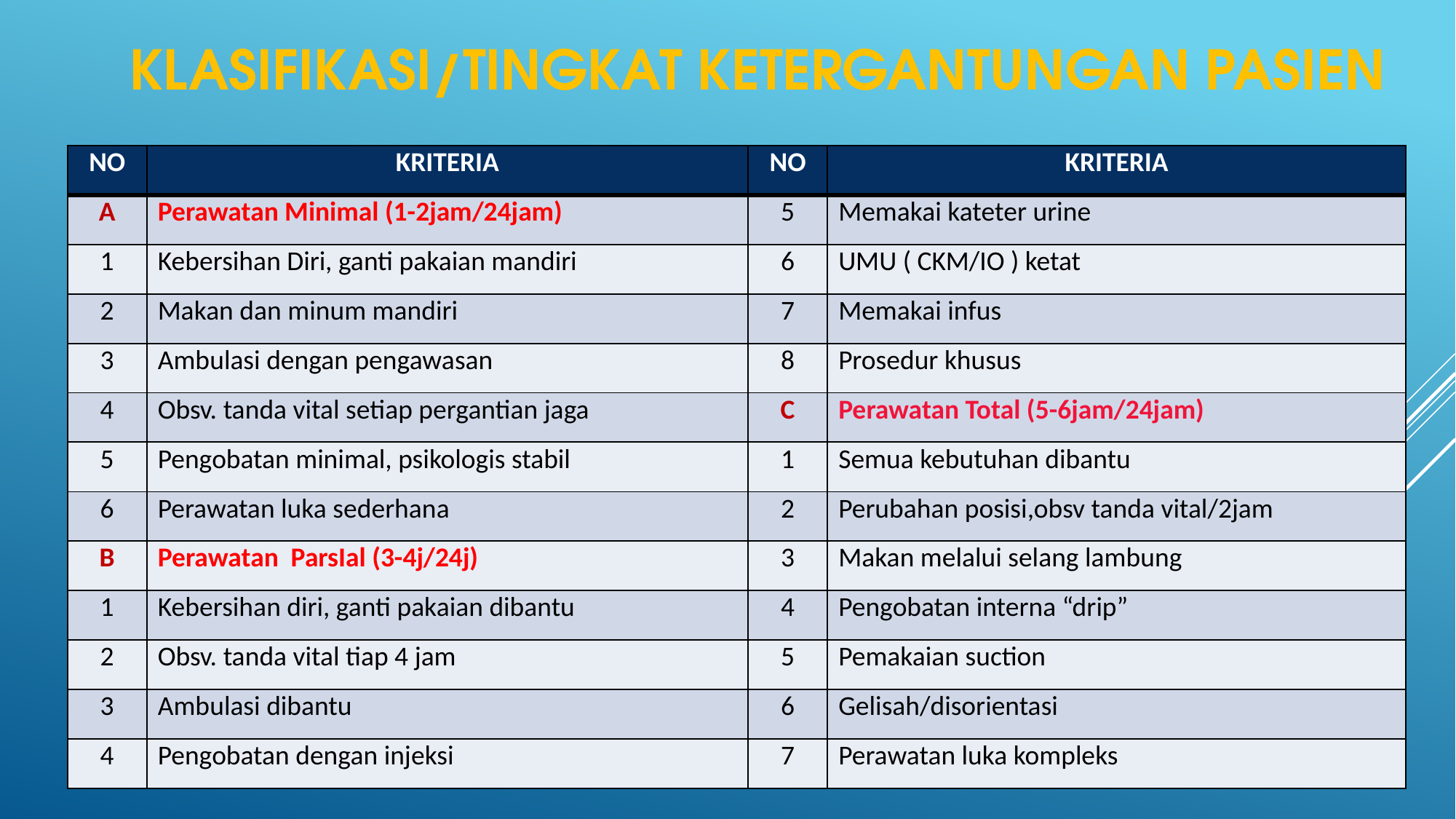

# Klasifikasi/Tingkat Ketergantungan Pasien
| NO | KRITERIA | NO | KRITERIA |
| --- | --- | --- | --- |
| A | Perawatan Minimal (1-2jam/24jam) | 5 | Memakai kateter urine |
| 1 | Kebersihan Diri, ganti pakaian mandiri | 6 | UMU ( CKM/IO ) ketat |
| 2 | Makan dan minum mandiri | 7 | Memakai infus |
| 3 | Ambulasi dengan pengawasan | 8 | Prosedur khusus |
| 4 | Obsv. tanda vital setiap pergantian jaga | C | Perawatan Total (5-6jam/24jam) |
| 5 | Pengobatan minimal, psikologis stabil | 1 | Semua kebutuhan dibantu |
| 6 | Perawatan luka sederhana | 2 | Perubahan posisi,obsv tanda vital/2jam |
| B | Perawatan ParsIal (3-4j/24j) | 3 | Makan melalui selang lambung |
| 1 | Kebersihan diri, ganti pakaian dibantu | 4 | Pengobatan interna “drip” |
| 2 | Obsv. tanda vital tiap 4 jam | 5 | Pemakaian suction |
| 3 | Ambulasi dibantu | 6 | Gelisah/disorientasi |
| 4 | Pengobatan dengan injeksi | 7 | Perawatan luka kompleks |